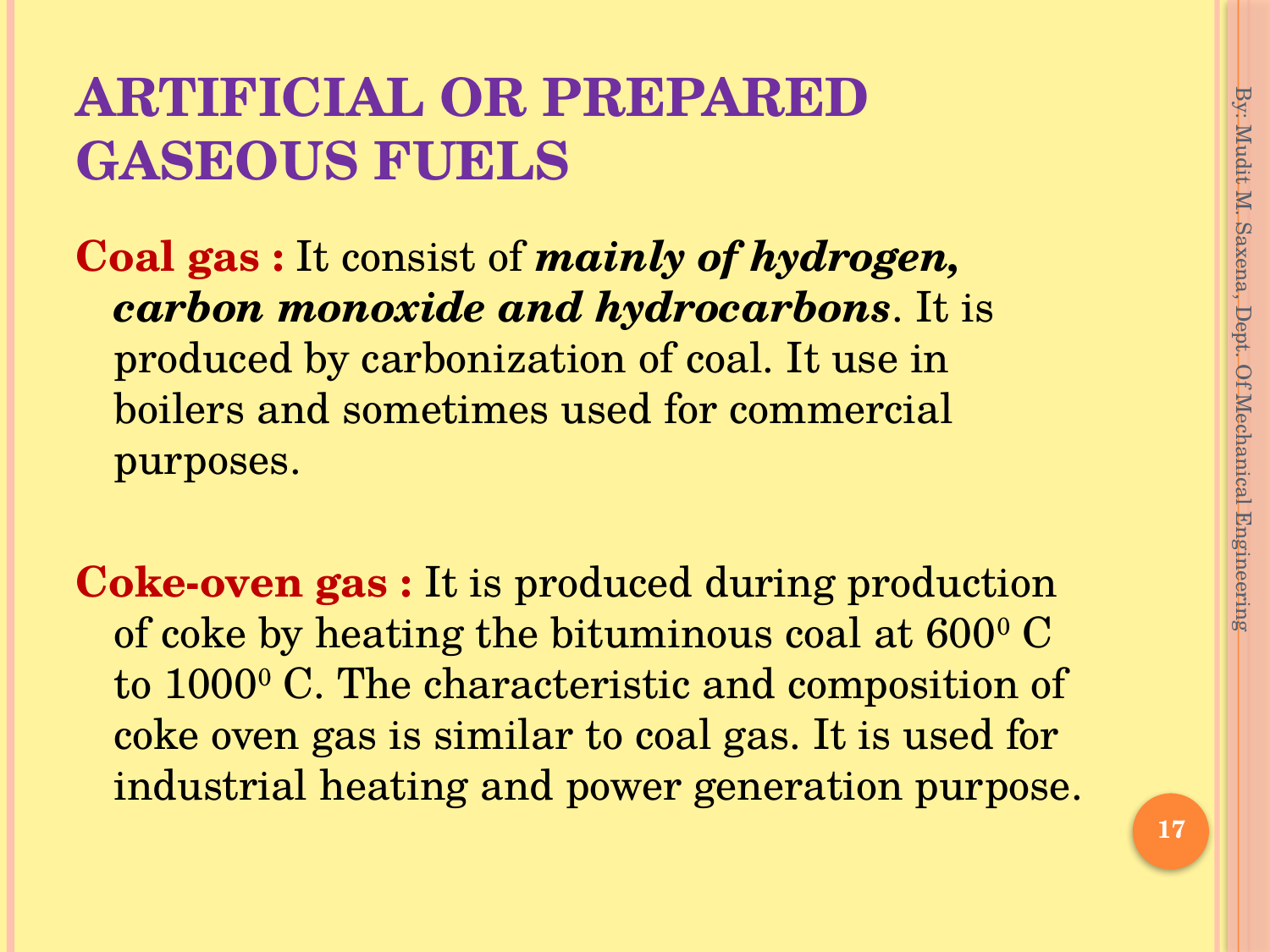

# Artificial or Prepared Gaseous fuels
Coal gas : It consist of mainly of hydrogen, carbon monoxide and hydrocarbons. It is produced by carbonization of coal. It use in boilers and sometimes used for commercial purposes.

Coke-oven gas : It is produced during production of coke by heating the bituminous coal at 6000 C to 10000 C. The characteristic and composition of coke oven gas is similar to coal gas. It is used for industrial heating and power generation purpose.

By: Mudit M. Saxena, Dept. Of Mechanical Engineering
17